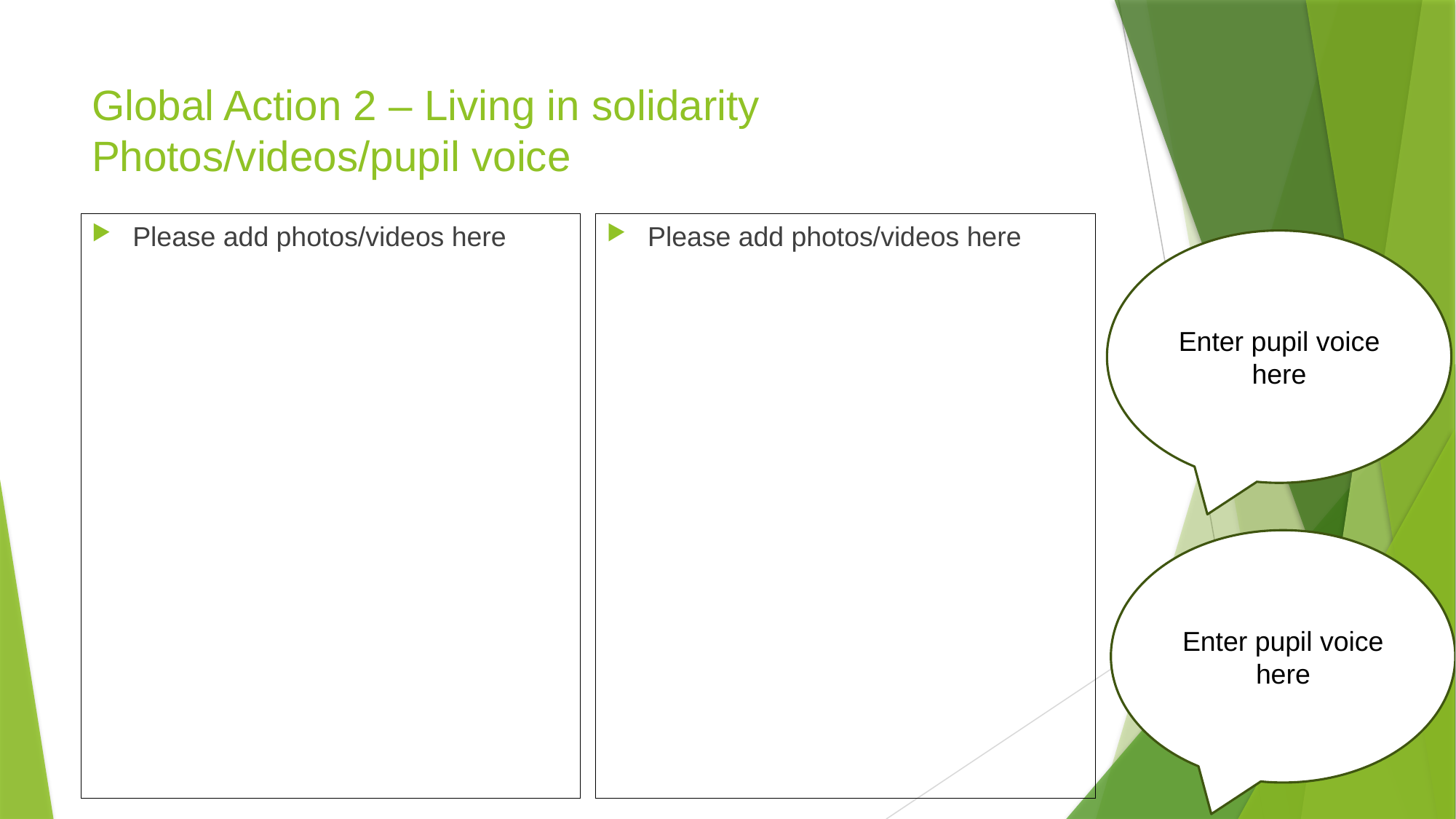

# Global Action 2 – Living in solidarity Photos/videos/pupil voice
Please add photos/videos here
Please add photos/videos here

Enter pupil voice here
Enter pupil voice here